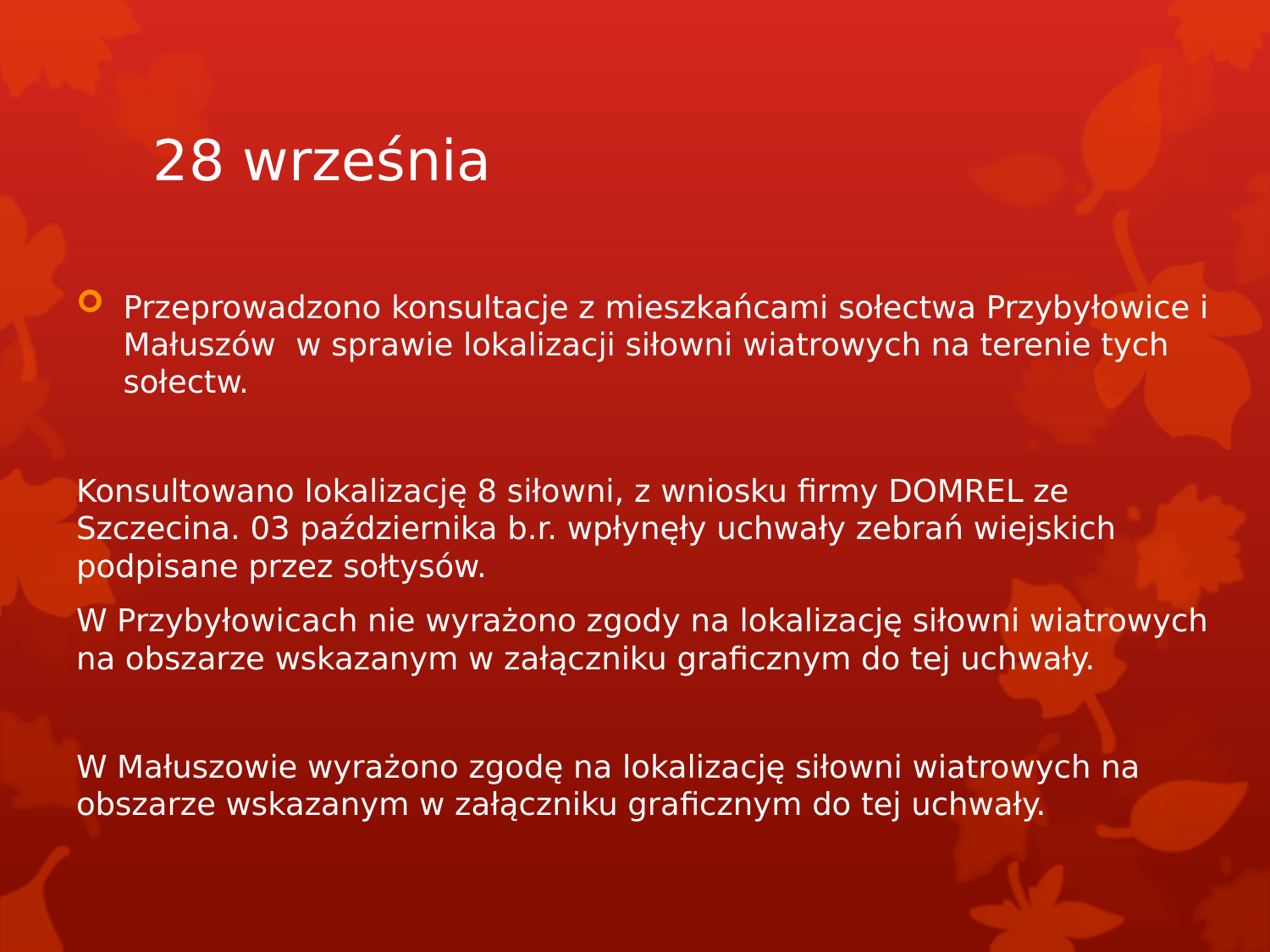

# 28 września
Przeprowadzono konsultacje z mieszkańcami sołectwa Przybyłowice i Małuszów  w sprawie lokalizacji siłowni wiatrowych na terenie tych sołectw.

Konsultowano lokalizację 8 siłowni, z wniosku firmy DOMREL ze Szczecina. 03 października b.r. wpłynęły uchwały zebrań wiejskich podpisane przez sołtysów.
W Przybyłowicach nie wyrażono zgody na lokalizację siłowni wiatrowych na obszarze wskazanym w załączniku graficznym do tej uchwały.

W Małuszowie wyrażono zgodę na lokalizację siłowni wiatrowych na obszarze wskazanym w załączniku graficznym do tej uchwały.